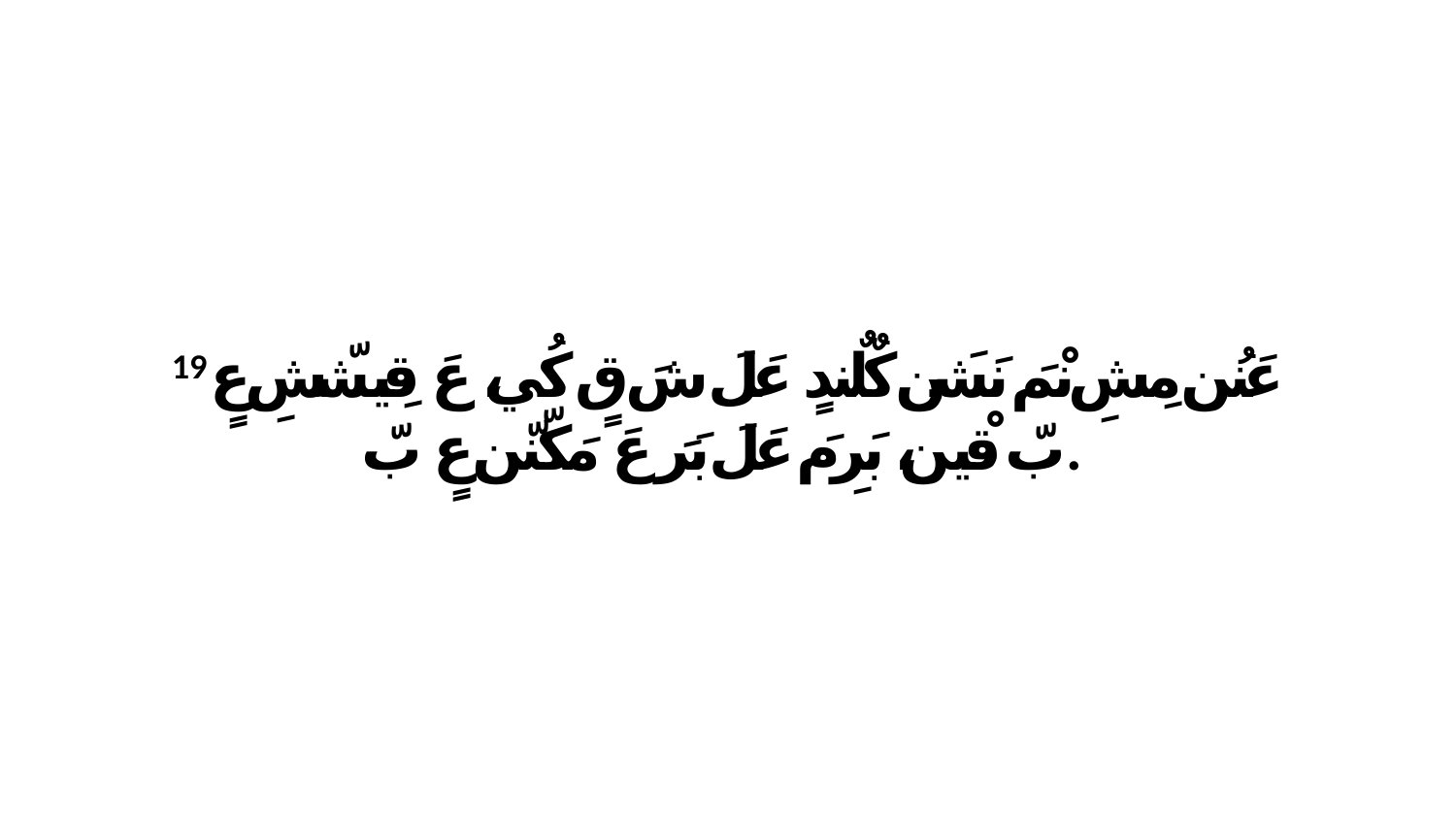

19 عَنُن مِشِ نْمَ نَشَن كٌلٌندٍ عَلَ شَ قٍ كُي، عَ قِيشّشِ عٍ بّ قْين، بَرِ مَ عَلَ بَرَ عَ مَكّنّن عٍ بّ.